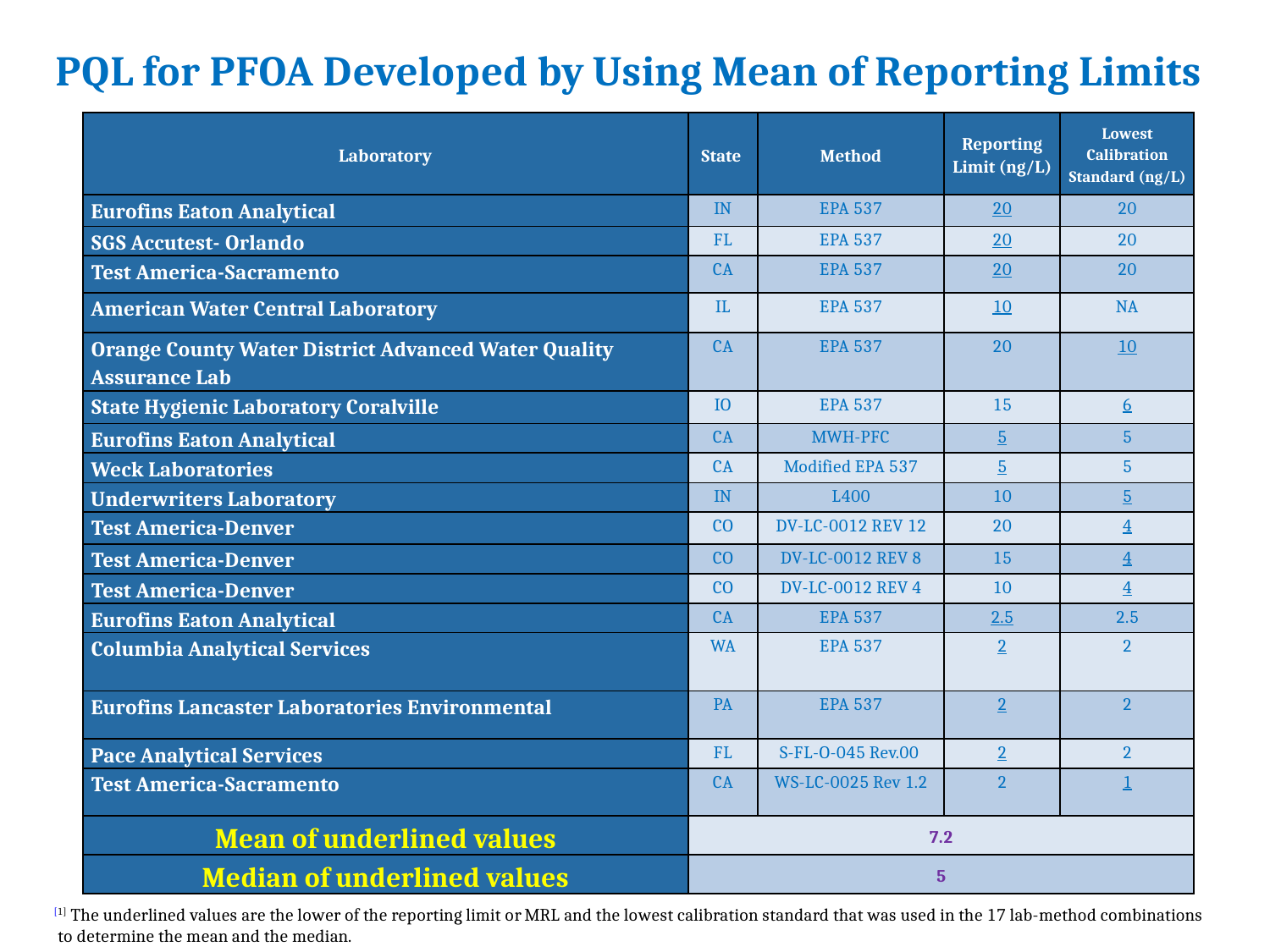

# PQL for PFOA Developed by Using Mean of Reporting Limits
| Laboratory | State | Method | Reporting Limit (ng/L) | Lowest Calibration Standard (ng/L) |
| --- | --- | --- | --- | --- |
| Eurofins Eaton Analytical | IN | EPA 537 | 20 | 20 |
| SGS Accutest- Orlando | FL | EPA 537 | 20 | 20 |
| Test America-Sacramento | CA | EPA 537 | 20 | 20 |
| American Water Central Laboratory | IL | EPA 537 | 10 | NA |
| Orange County Water District Advanced Water Quality Assurance Lab | CA | EPA 537 | 20 | 10 |
| State Hygienic Laboratory Coralville | IO | EPA 537 | 15 | 6 |
| Eurofins Eaton Analytical | CA | MWH-PFC | 5 | 5 |
| Weck Laboratories | CA | Modified EPA 537 | 5 | 5 |
| Underwriters Laboratory | IN | L400 | 10 | 5 |
| Test America-Denver | CO | DV-LC-0012 REV 12 | 20 | 4 |
| Test America-Denver | CO | DV-LC-0012 REV 8 | 15 | 4 |
| Test America-Denver | CO | DV-LC-0012 REV 4 | 10 | 4 |
| Eurofins Eaton Analytical | CA | EPA 537 | 2.5 | 2.5 |
| Columbia Analytical Services | WA | EPA 537 | 2 | 2 |
| Eurofins Lancaster Laboratories Environmental | PA | EPA 537 | 2 | 2 |
| Pace Analytical Services | FL | S-FL-O-045 Rev.00 | 2 | 2 |
| Test America-Sacramento | CA | WS-LC-0025 Rev 1.2 | 2 | 1 |
| Mean of underlined values | 7.2 |  |  |  |
| Median of underlined values | 5 |  |  |  |

.

[1] The underlined values are the lower of the reporting limit or MRL and the lowest calibration standard that was used in the 17 lab-method combinations
 to determine the mean and the median.